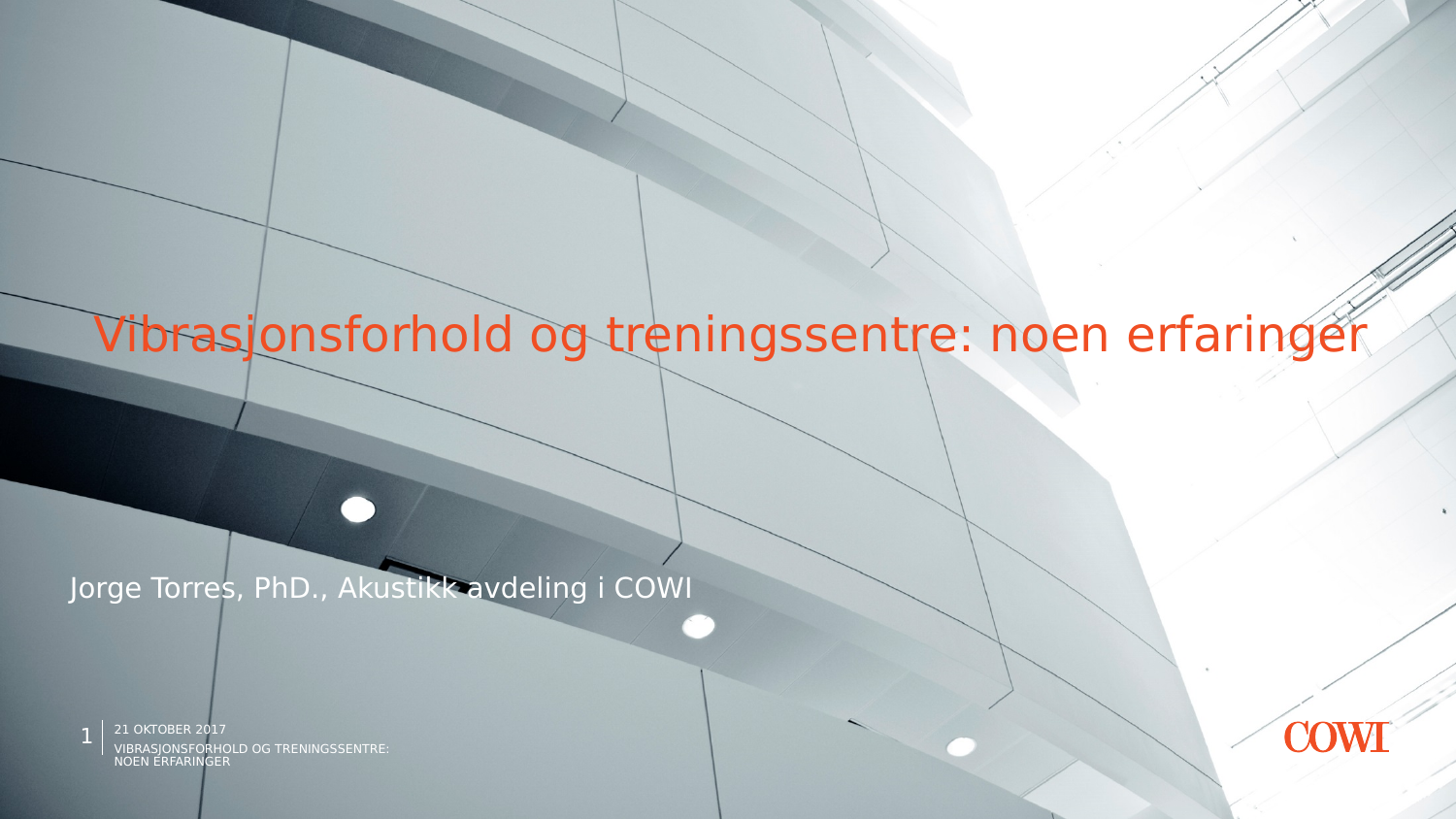

# Vibrasjonsforhold og treningssentre: noen erfaringer
Jorge Torres, PhD., Akustikk avdeling i COWI
1
21 oktober 2017
Vibrasjonsforhold og treningssentRE: noen erfaringer